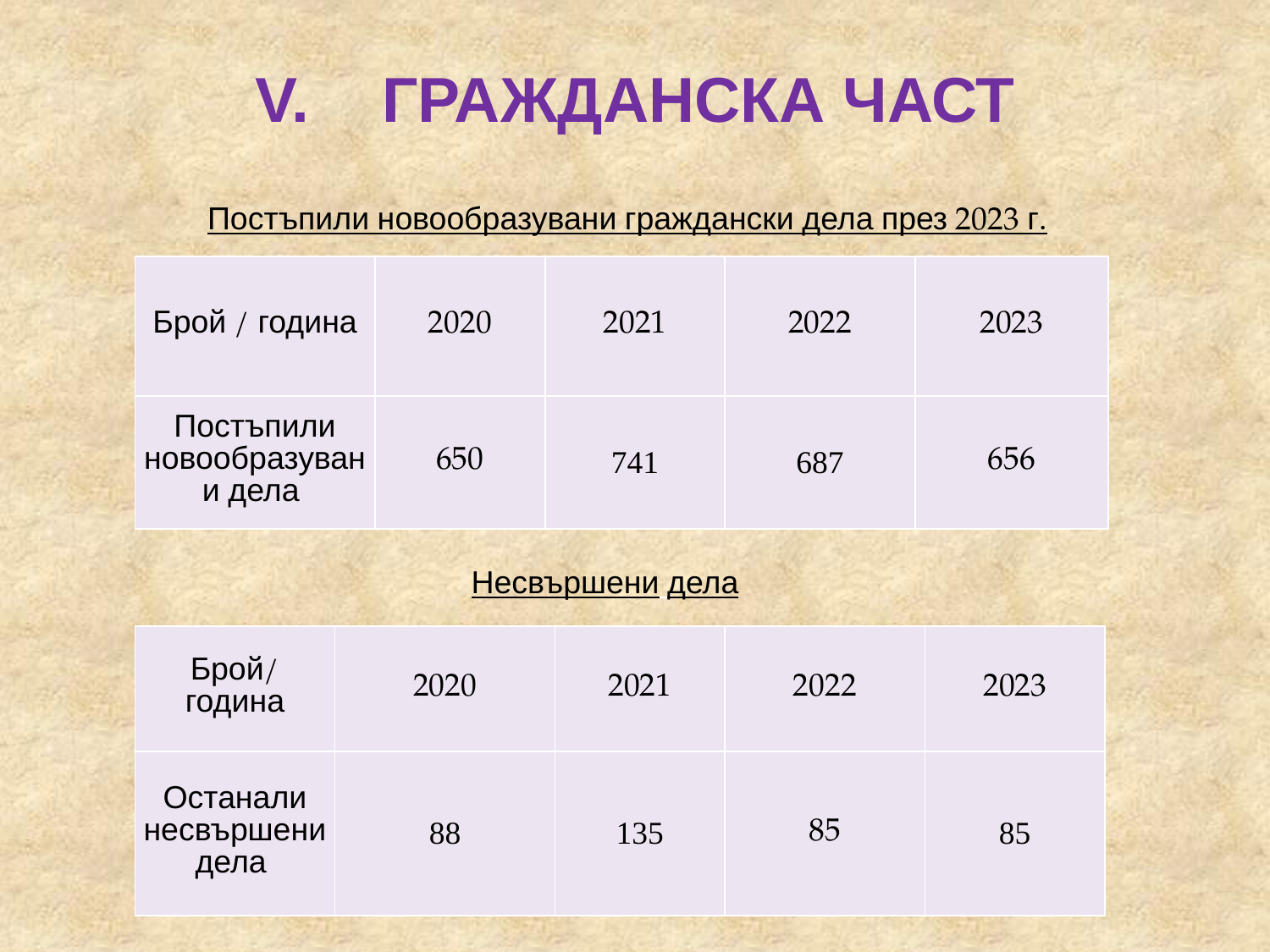

# V.	ГРАЖДАНСКА ЧАСТ
Постъпили новообразувани граждански дела през 2023 г.
| Брой / година | 2020 | 2021 | 2022 | 2023 |
| --- | --- | --- | --- | --- |
| Постъпили новообразувани дела | 650 | 741 | 687 | 656 |
Несвършени дела
| Брой/година | 2020 | 2021 | 2022 | 2023 |
| --- | --- | --- | --- | --- |
| Останали несвършени дела | 88 | 135 | 85 | 85 |